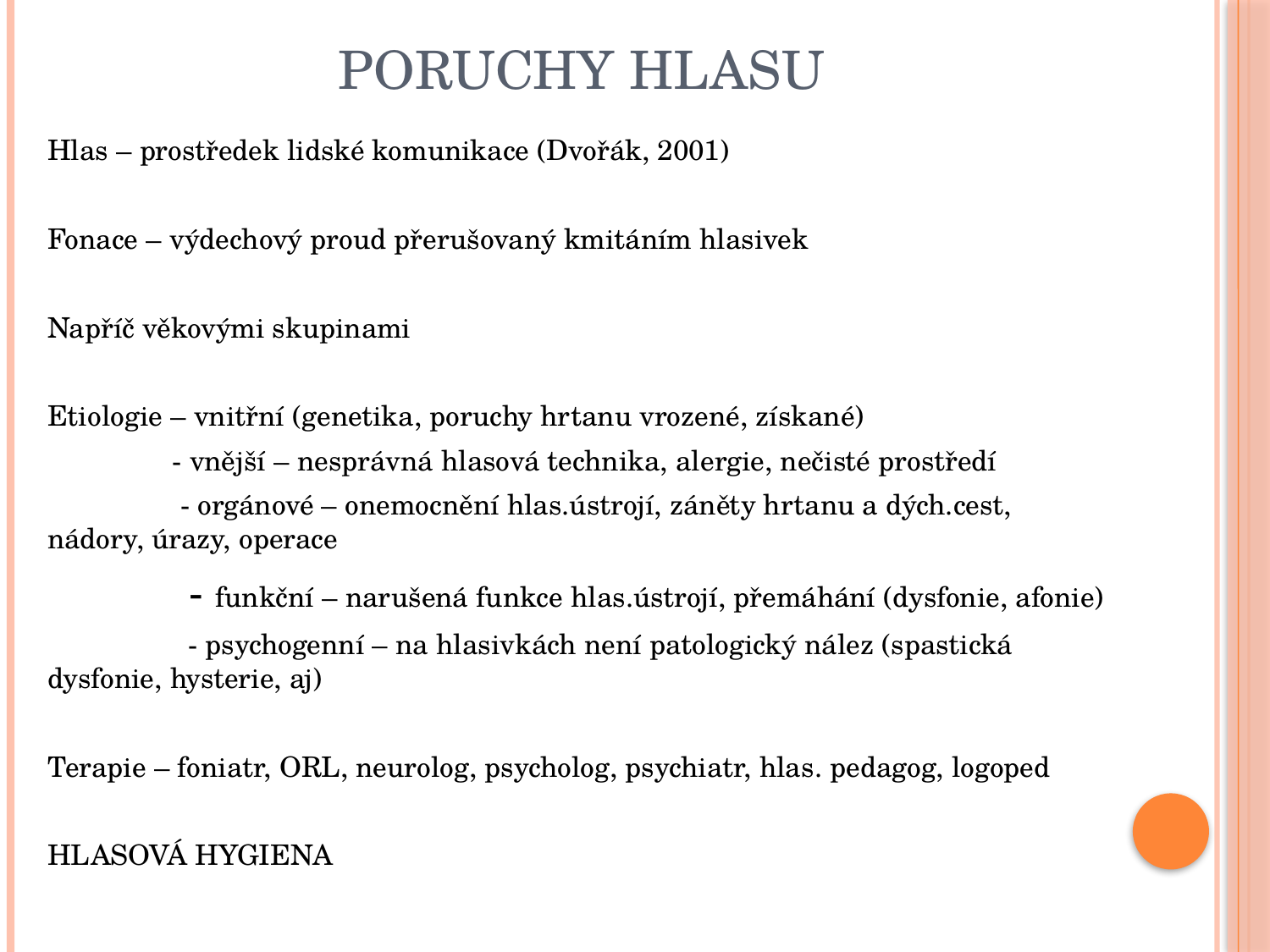

# Poruchy hlasu
Hlas – prostředek lidské komunikace (Dvořák, 2001)

Fonace – výdechový proud přerušovaný kmitáním hlasivek

Napříč věkovými skupinami

Etiologie – vnitřní (genetika, poruchy hrtanu vrozené, získané)
                - vnější – nesprávná hlasová technika, alergie, nečisté prostředí
                 - orgánové – onemocnění hlas.ústrojí, záněty hrtanu a dých.cest, nádory, úrazy, operace
            - funkční – narušená funkce hlas.ústrojí, přemáhání (dysfonie, afonie)
                  - psychogenní – na hlasivkách není patologický nález (spastická dysfonie, hysterie, aj)

Terapie – foniatr, ORL, neurolog, psycholog, psychiatr, hlas. pedagog, logoped

HLASOVÁ HYGIENA